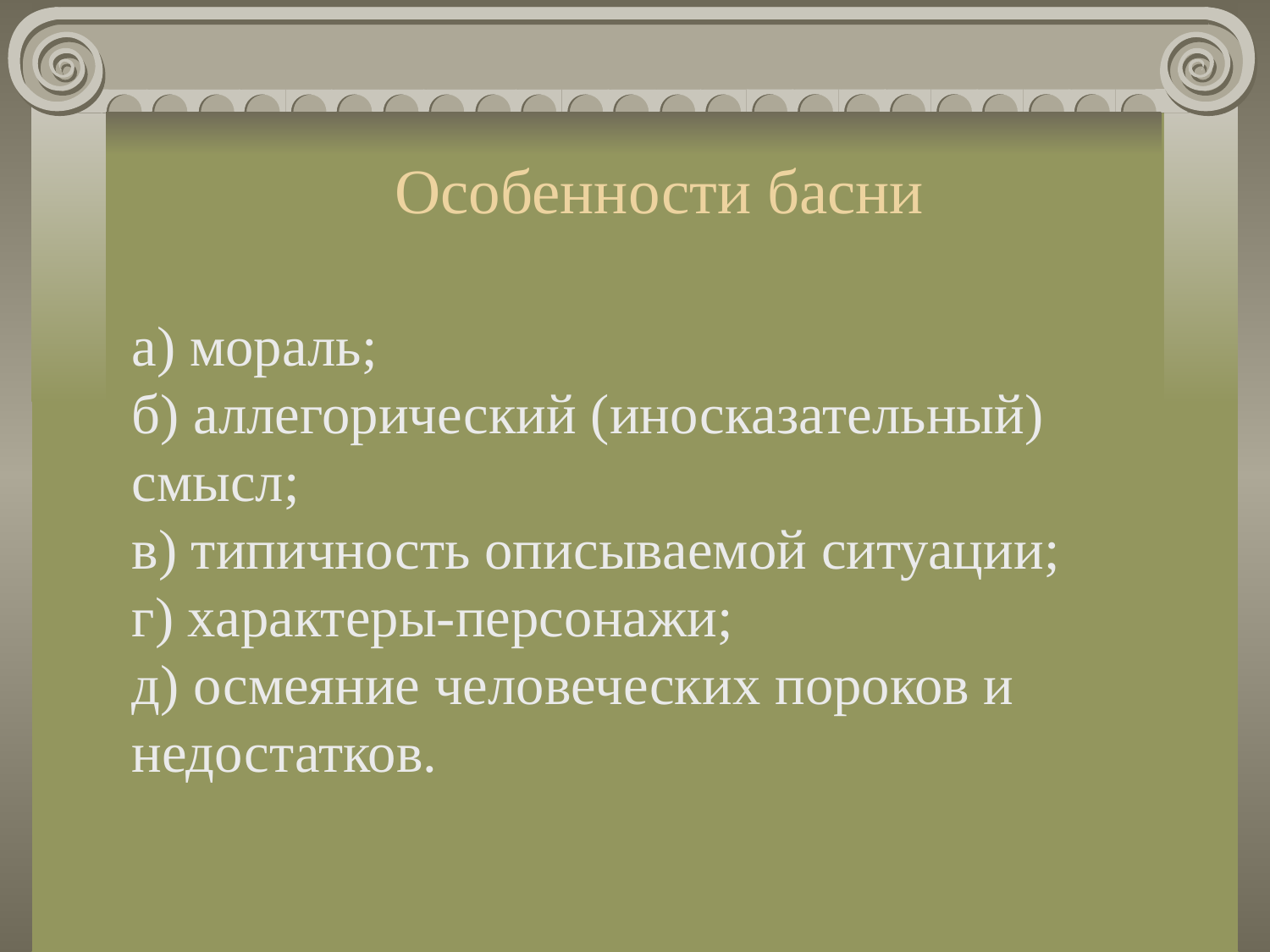

Особенности басни

# а) мораль; б) аллегорический (иносказательный) смысл; в) типичность описываемой ситуации; г) характеры-персонажи; д) осмеяние человеческих пороков и недостатков.